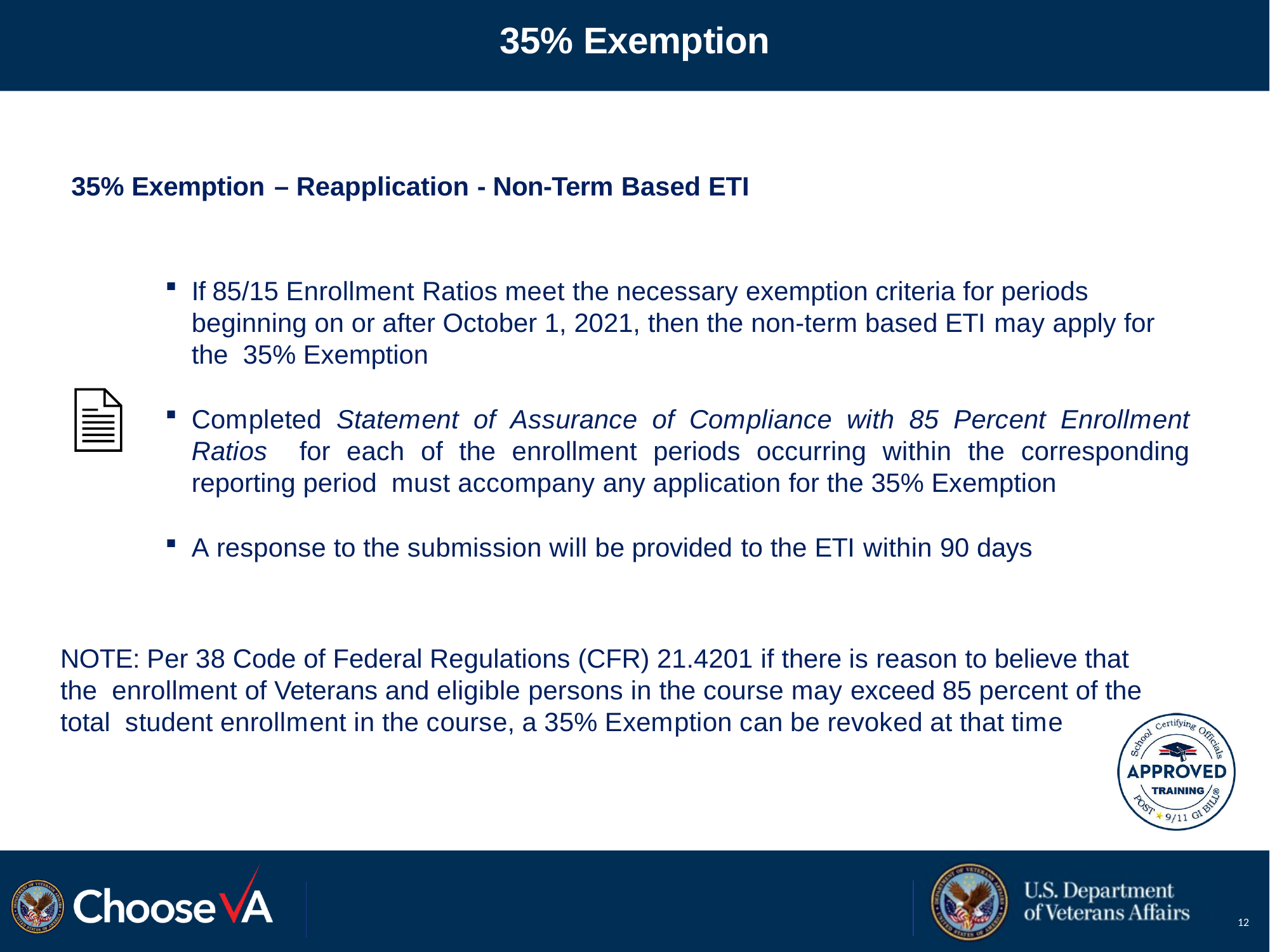

# 35% Exemption
35% Exemption – Reapplication - Non-Term Based ETI

If 85/15 Enrollment Ratios meet the necessary exemption criteria for periods  beginning on or after October 1, 2021, then the non-term based ETI may apply for the  35% Exemption

Completed Statement of Assurance of Compliance with 85 Percent Enrollment Ratios  for each of the enrollment periods occurring within the corresponding reporting period  must accompany any application for the 35% Exemption

A response to the submission will be provided to the ETI within 90 days

NOTE: Per 38 Code of Federal Regulations (CFR) 21.4201 if there is reason to believe that the  enrollment of Veterans and eligible persons in the course may exceed 85 percent of the total  student enrollment in the course, a 35% Exemption can be revoked at that time

12